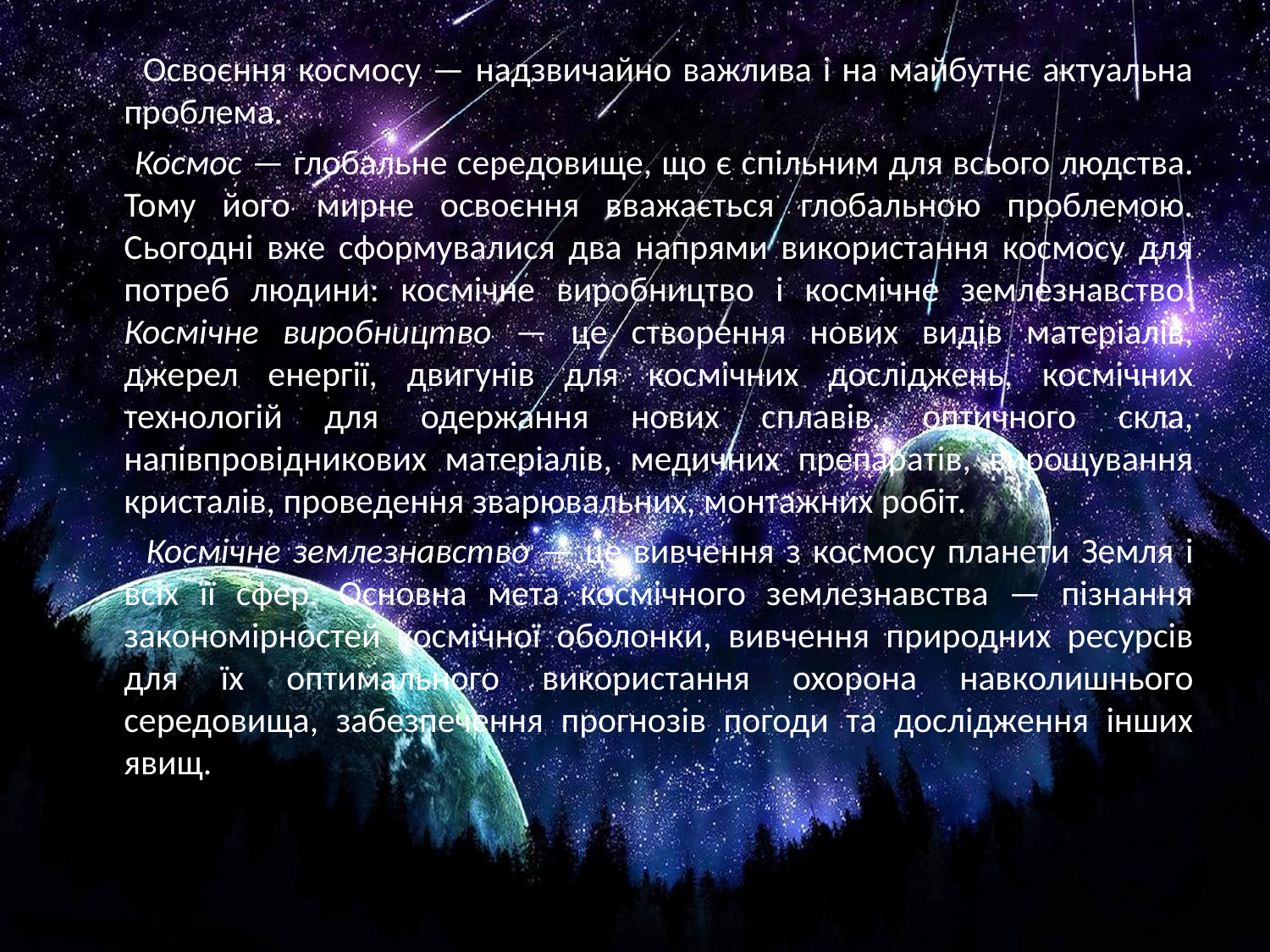

#
      Освоєння космосу — надзвичайно важлива і на майбутнє актуальна проблема.
      Космос — глобальне середовище, що є спільним для всього людства. Тому його мирне освоєння вважається глобальною проблемою. Сьогодні вже сформувалися два напрями використання космосу для потреб людини: космічне виробництво і космічне землезнавство.
Космічне виробництво — це створення нових видів матеріалів, джерел енергії, двигунів для космічних досліджень, космічних технологій для одержання нових сплавів, оптичного скла, напівпровідникових матеріалів, медичних препаратів, вирощування кристалів, проведення зварювальних, монтажних робіт.
      Космічне землезнавство — це вивчення з космосу планети Земля і всіх її сфер. Основна мета космічного землезнавства — пізнання закономірностей космічної оболонки, вивчення природних ресурсів для їх оптимального використання охорона навколишнього середовища, забезпечення прогнозів погоди та дослідження інших явищ.